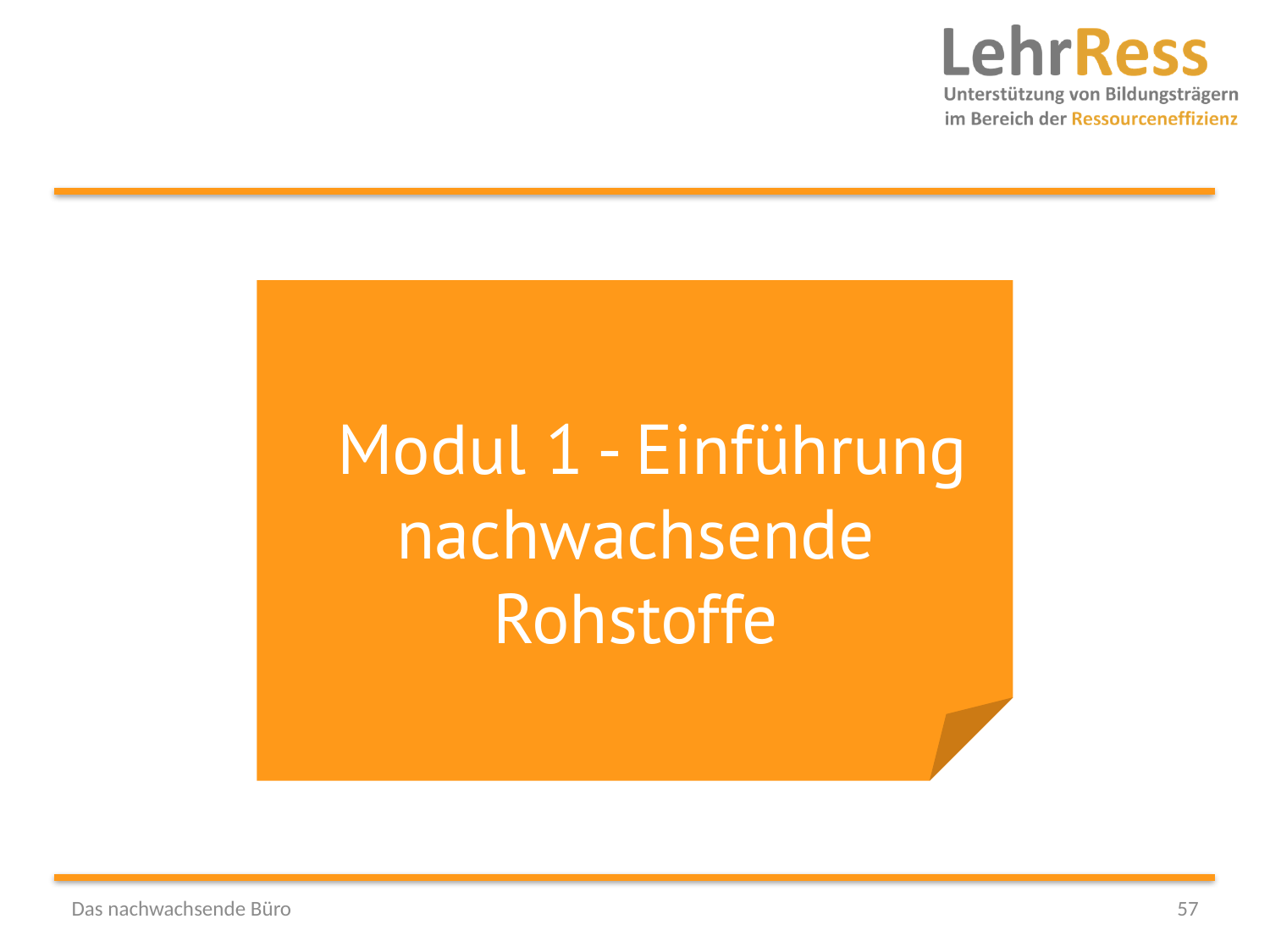

Modul 1 - Einführung nachwachsende Rohstoffe
Das nachwachsende Büro
57